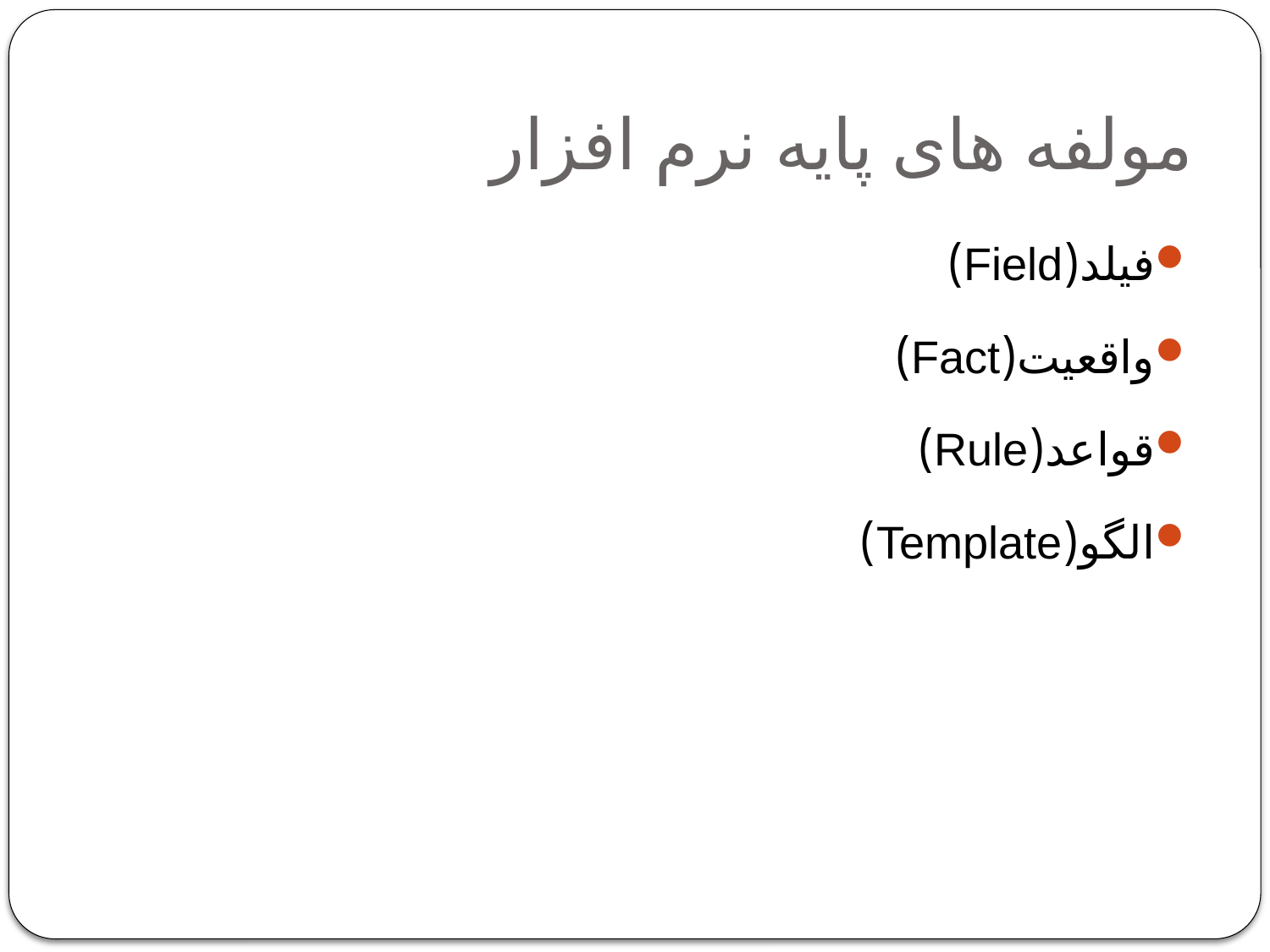

# مولفه های پایه نرم افزار
فیلد(Field)
واقعیت(Fact)
قواعد(Rule)
الگو(Template)